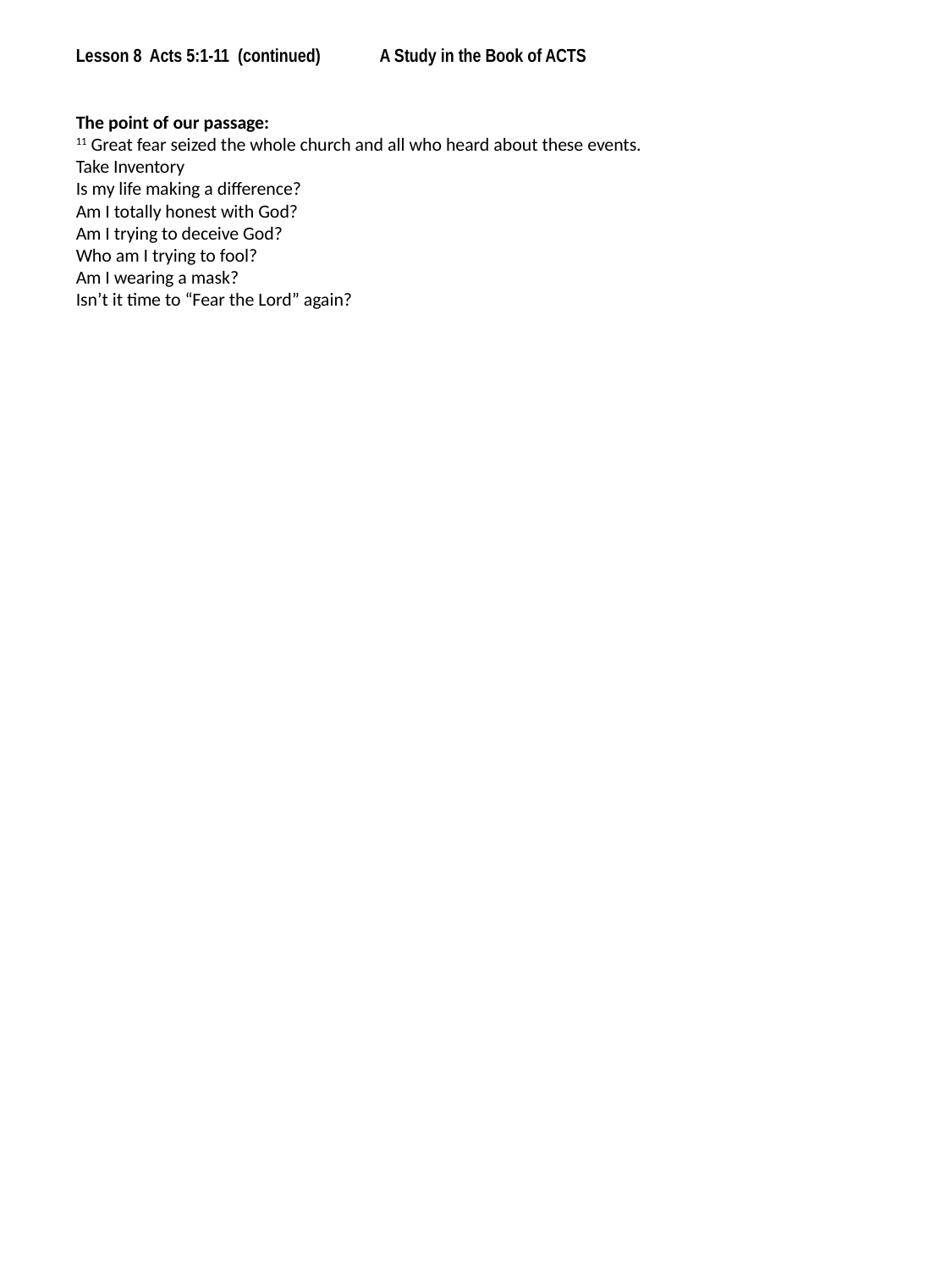

Lesson 8  Acts 5:1-11  (continued)	            A Study in the Book of ACTS

The point of our passage:
11 Great fear seized the whole church and all who heard about these events.
Take Inventory
Is my life making a difference?
Am I totally honest with God?
Am I trying to deceive God?
Who am I trying to fool?
Am I wearing a mask?
Isn’t it time to “Fear the Lord” again?